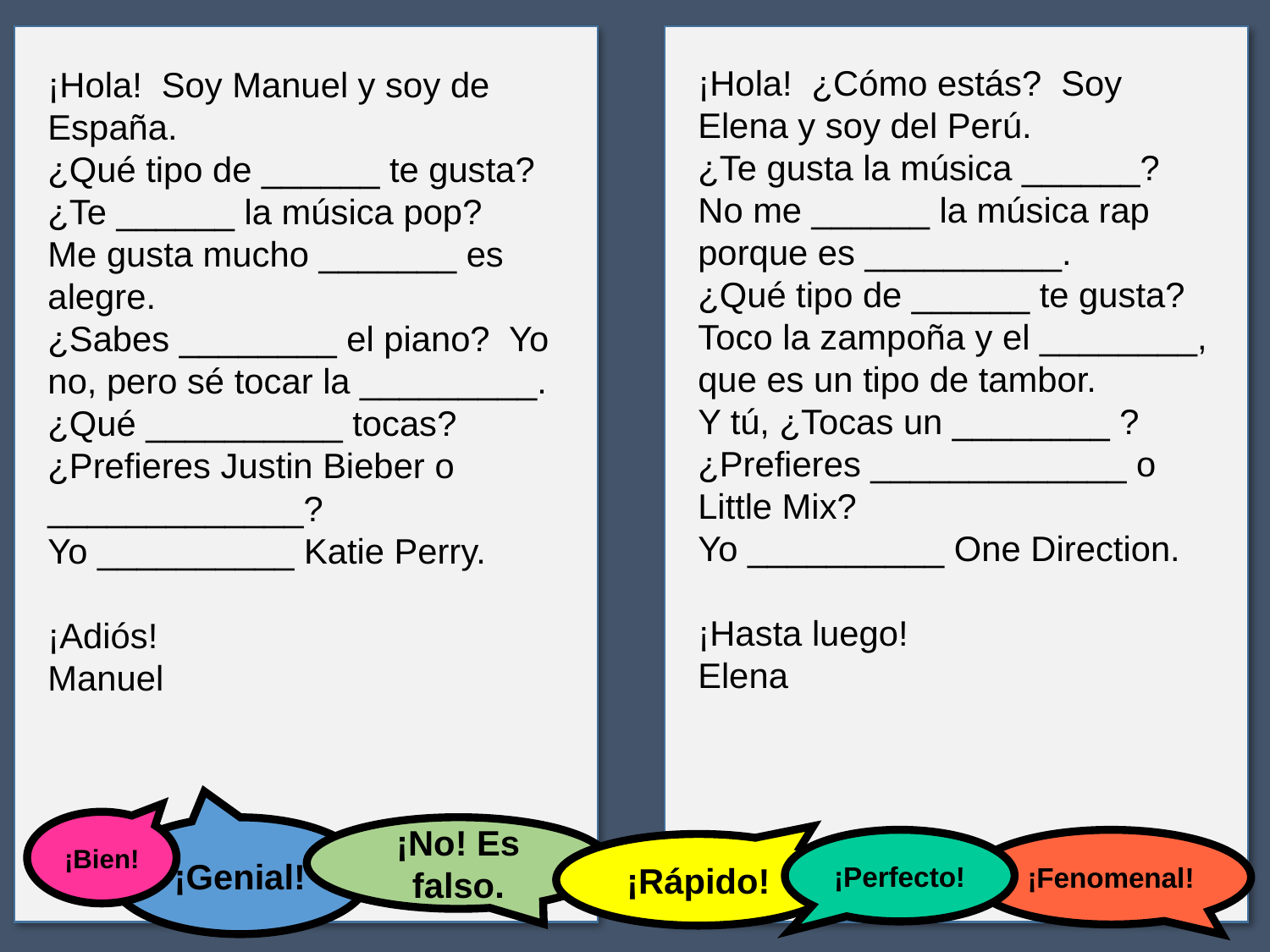

¡Hola!  ¿Cómo estás?  Soy Elena y soy del Perú.
¿Te gusta la música ______?
No me ______ la música rap porque es __________.
¿Qué tipo de ______ te gusta? Toco la zampoña y el ________, que es un tipo de tambor.
Y tú, ¿Tocas un ________ ? ¿Prefieres _____________ o Little Mix?
Yo __________ One Direction.
¡Hasta luego!
Elena
¡Hola!  Soy Manuel y soy de España.
¿Qué tipo de ______ te gusta?  ¿Te ______ la música pop?
Me gusta mucho _______ es alegre.
¿Sabes ________ el piano?  Yo no, pero sé tocar la _________.  ¿Qué __________ tocas?  ¿Prefieres Justin Bieber o _____________?
Yo __________ Katie Perry.
¡Adiós!
Manuel
¡Bien!
¡Genial!
¡No! Es falso.
¡Perfecto!
¡Fenomenal!
¡Rápido!